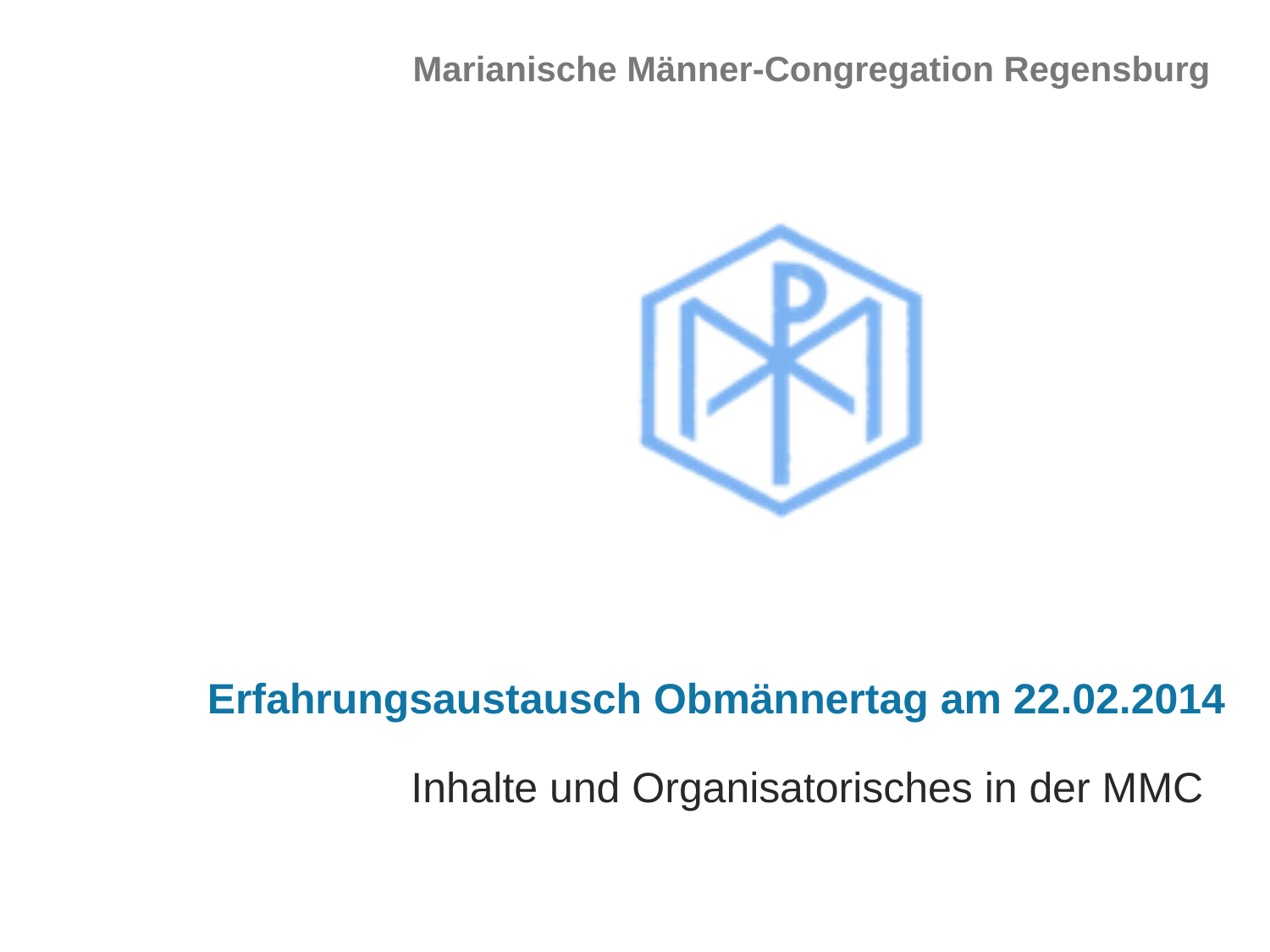

# Erfahrungsaustausch Obmännertag am 22.02.2014
Inhalte und Organisatorisches in der MMC